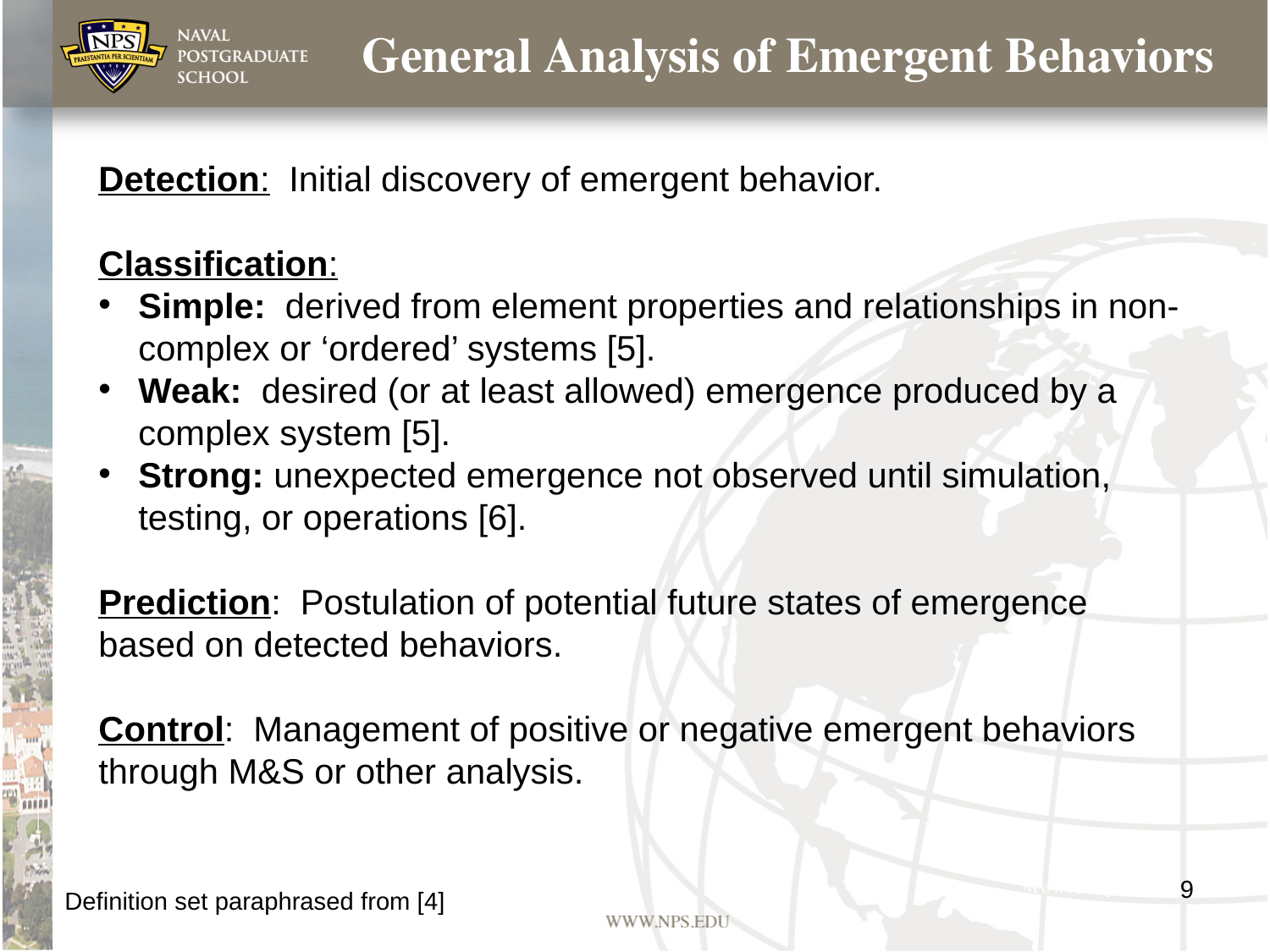

# General Analysis of Emergent Behaviors
Detection:  Initial discovery of emergent behavior.

Classification:
Simple:  derived from element properties and relationships in non-complex or ‘ordered’ systems [5].
Weak:  desired (or at least allowed) emergence produced by a complex system [5].
Strong: unexpected emergence not observed until simulation, testing, or operations [6].

Prediction:  Postulation of potential future states of emergence based on detected behaviors.

Control:  Management of positive or negative emergent behaviors through M&S or other analysis.
9
Definition set paraphrased from [4]